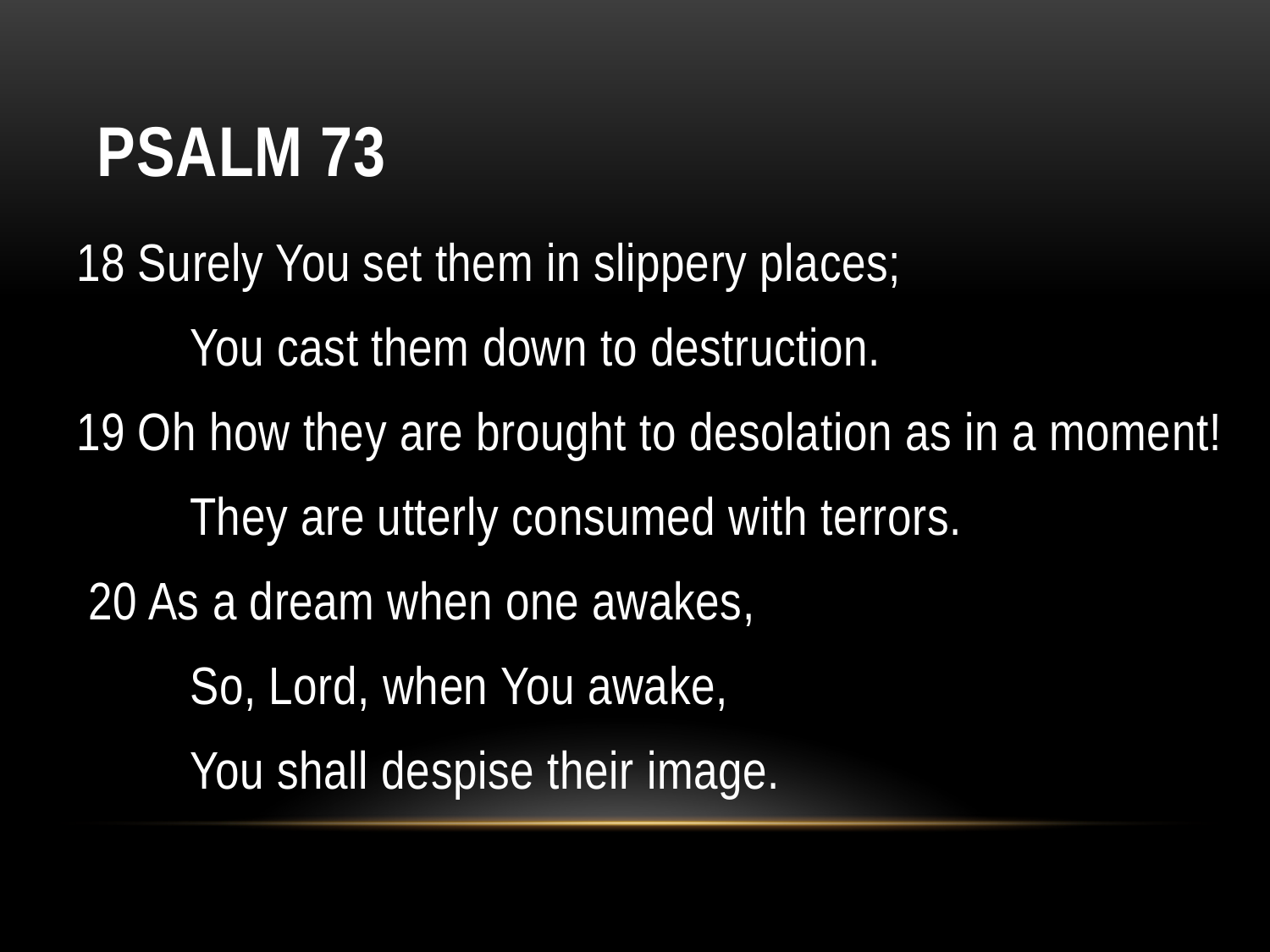

# Psalm 73
18 Surely You set them in slippery places;
         You cast them down to destruction.
19 Oh how they are brought to desolation as in a moment!
         They are utterly consumed with terrors.
 20 As a dream when one awakes,
         So, Lord, when You awake,
         You shall despise their image.